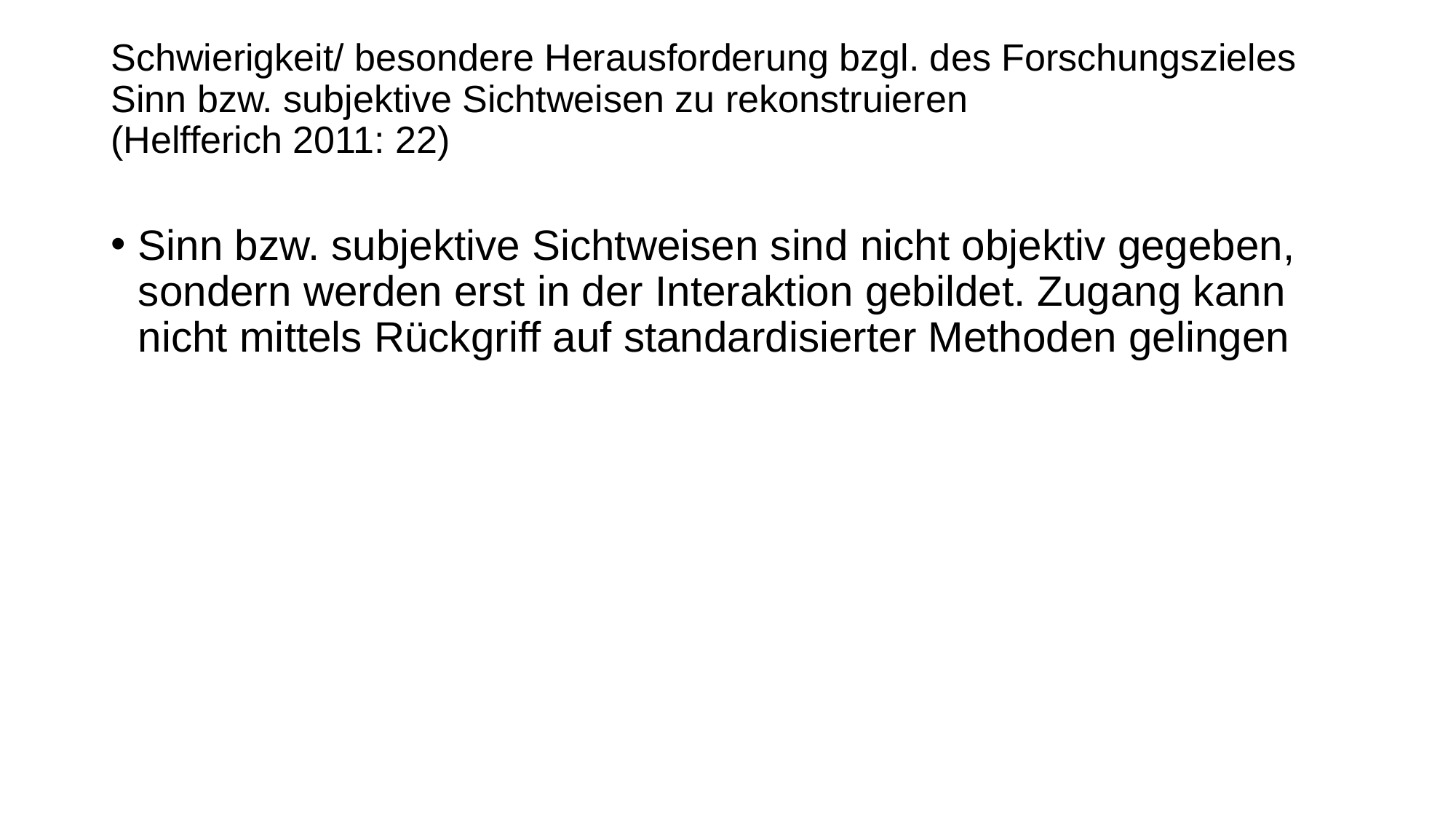

# Schwierigkeit/ besondere Herausforderung bzgl. des Forschungszieles Sinn bzw. subjektive Sichtweisen zu rekonstruieren (Helfferich 2011: 22)
Sinn bzw. subjektive Sichtweisen sind nicht objektiv gegeben, sondern werden erst in der Interaktion gebildet. Zugang kann nicht mittels Rückgriff auf standardisierter Methoden gelingen